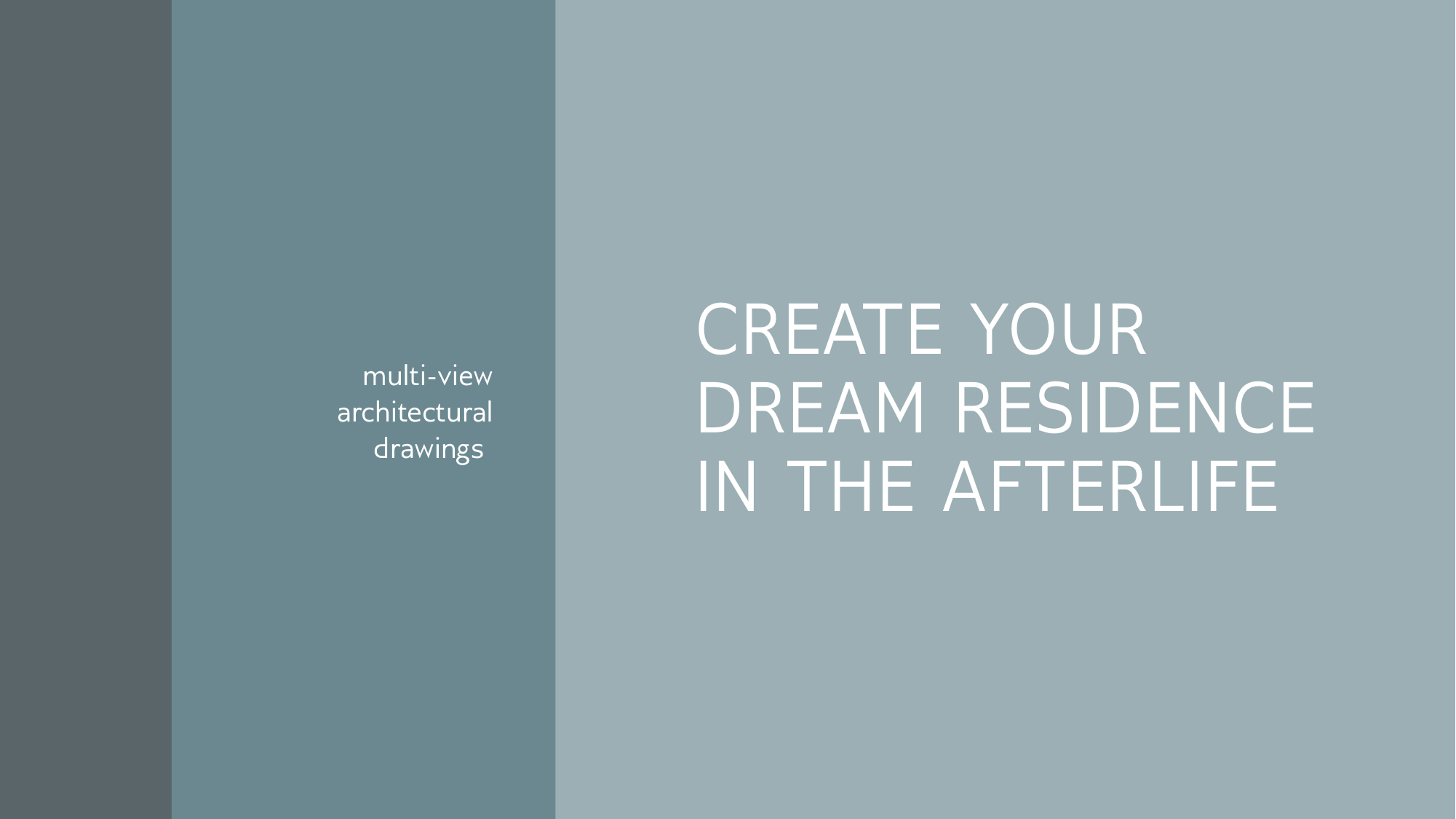

# Create your dream residence in the afterlife
multi-view architectural drawings